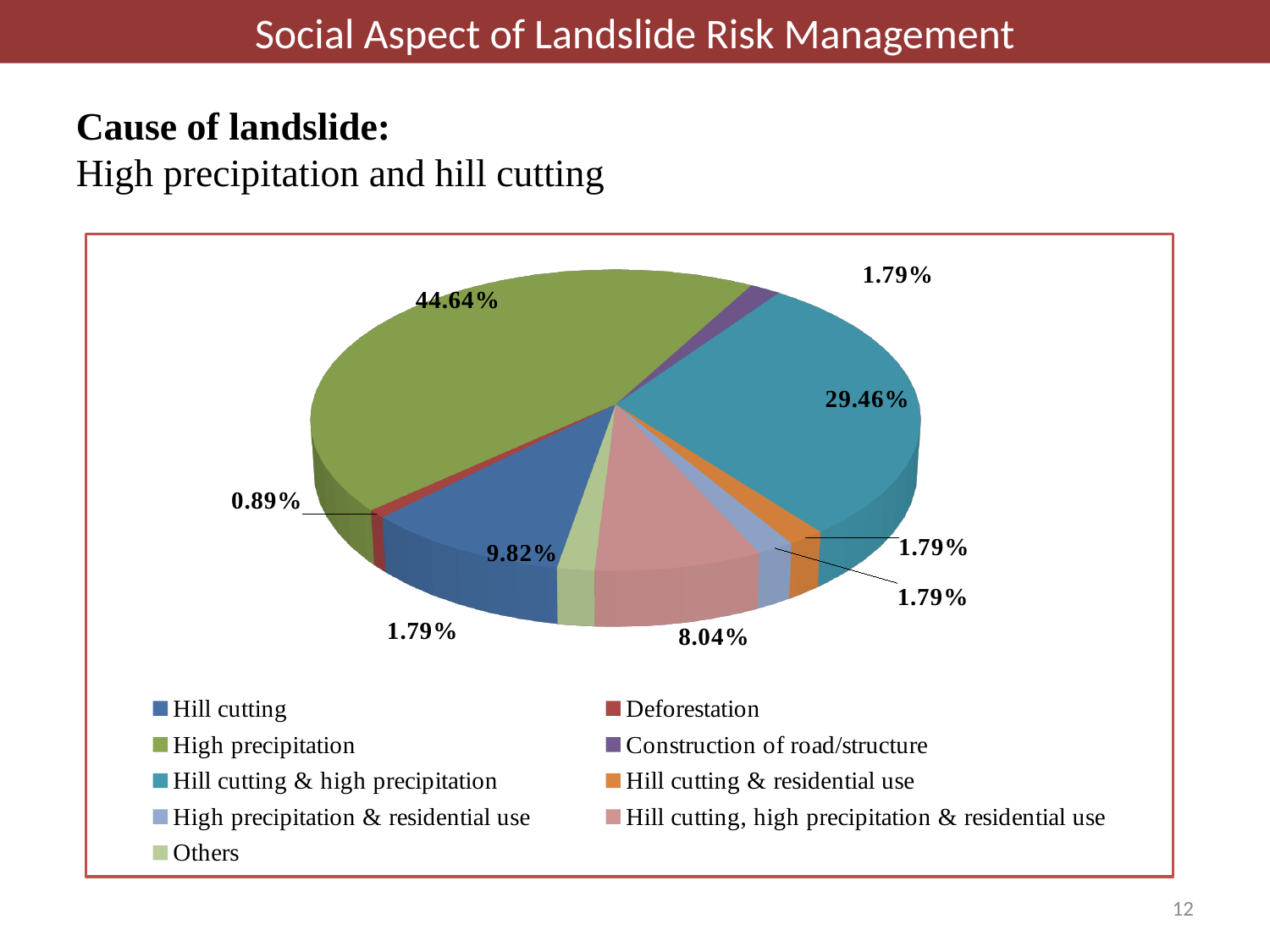

Social Aspect of Landslide Risk Management
Cause of landslide:
High precipitation and hill cutting

[unsupported chart]

12